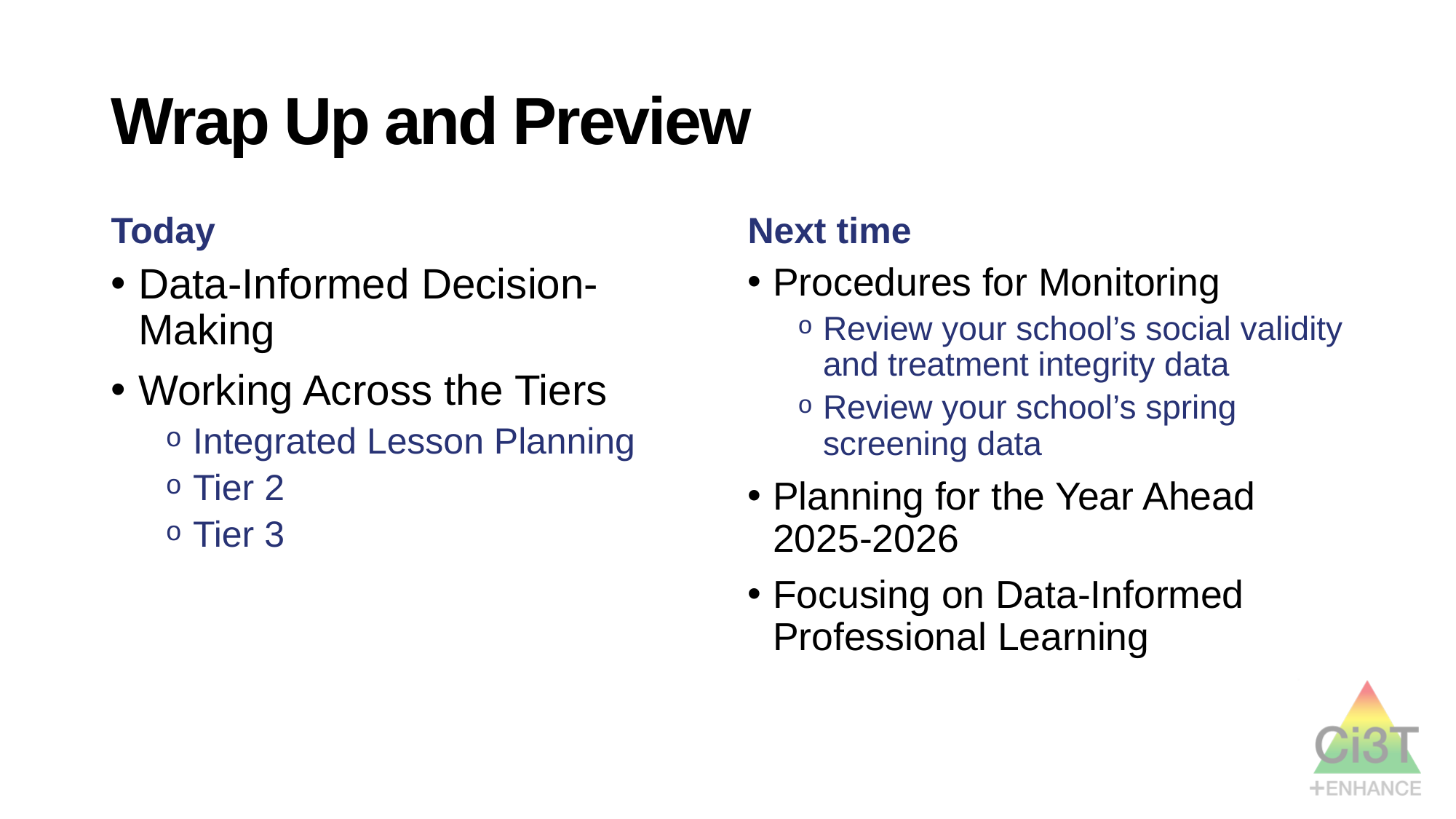

# Wrap Up and Preview
Today
Next time
Data-Informed Decision-Making
Working Across the Tiers
Integrated Lesson Planning
Tier 2
Tier 3
Procedures for Monitoring
Review your school’s social validity and treatment integrity data
Review your school’s spring screening data
Planning for the Year Ahead 2025-2026
Focusing on Data-Informed Professional Learning